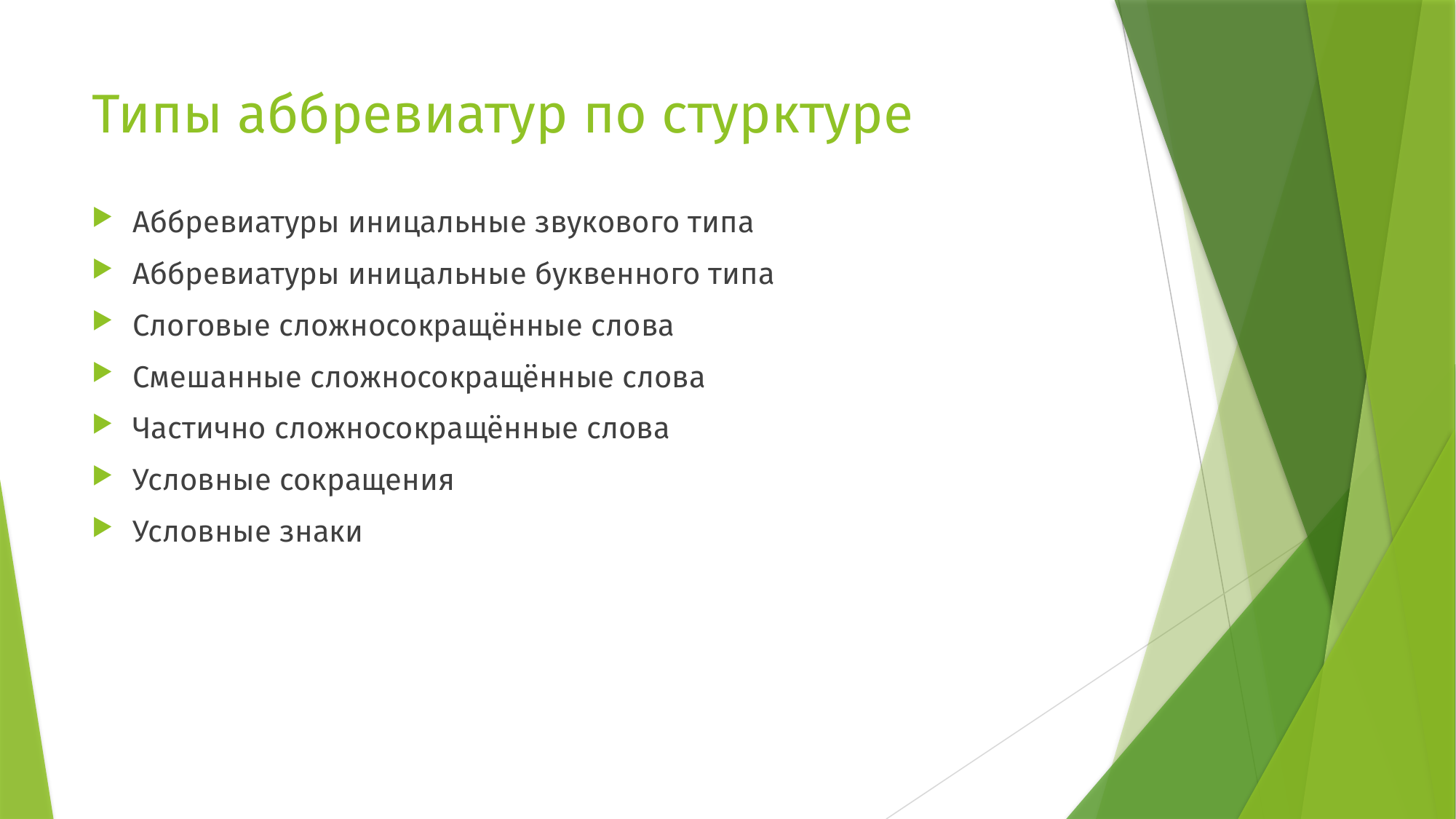

# Типы аббревиатур по стурктуре
Аббревиатуры иницальные звукового типа
Аббревиатуры иницальные буквенного типа
Слоговые сложносокращённые слова
Смешанные сложносокращённые слова
Частично сложносокращённые слова
Условные сокращения
Условные знаки